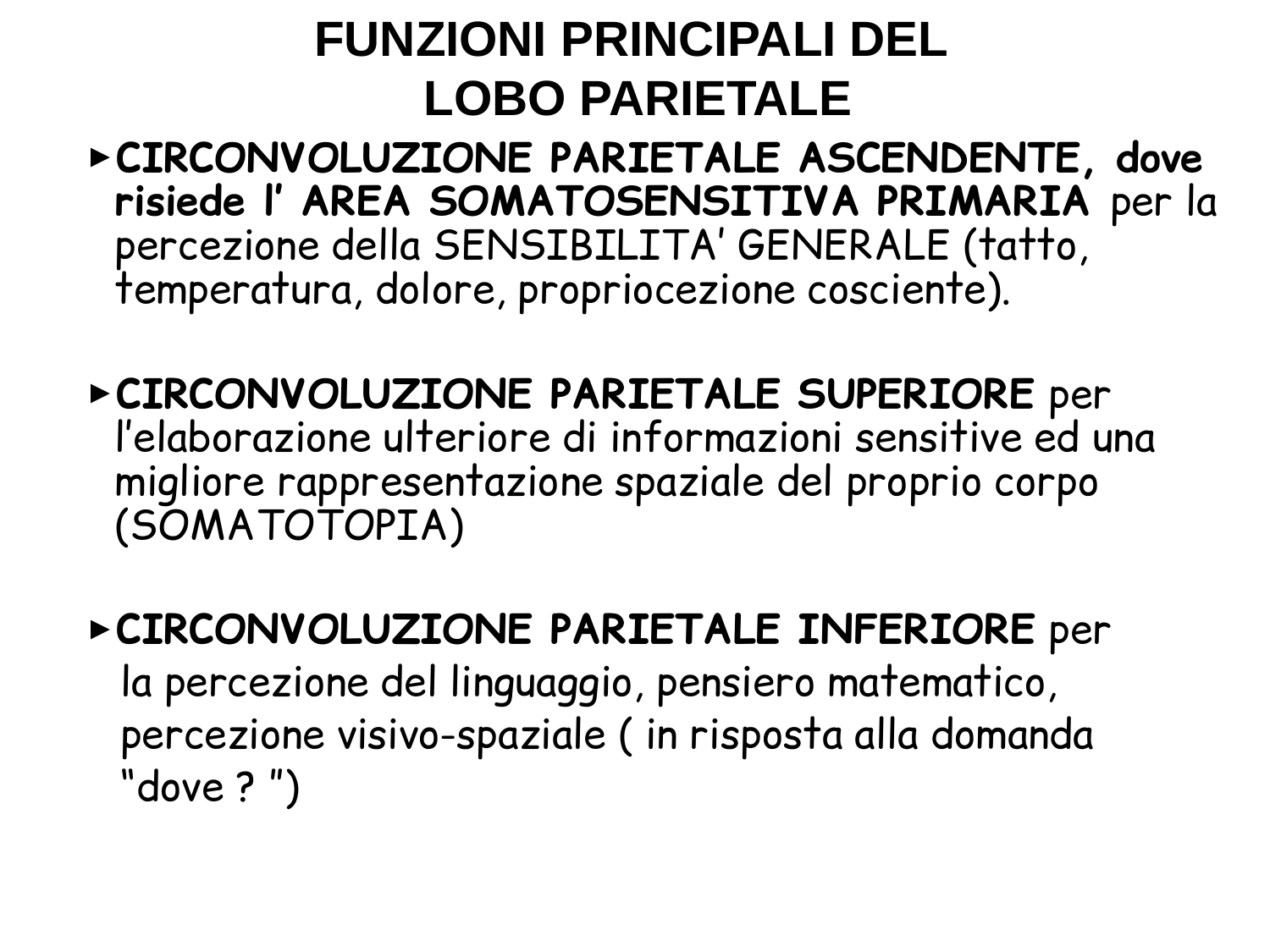

# FUNZIONI PRINCIPALI DEL LOBO PARIETALE
CIRCONVOLUZIONE PARIETALE ASCENDENTE, dove risiede l’ AREA SOMATOSENSITIVA PRIMARIA per la percezione della SENSIBILITA’ GENERALE (tatto, temperatura, dolore, propriocezione cosciente).

CIRCONVOLUZIONE PARIETALE SUPERIORE per l’elaborazione ulteriore di informazioni sensitive ed una migliore rappresentazione spaziale del proprio corpo (SOMATOTOPIA)

CIRCONVOLUZIONE PARIETALE INFERIORE per
   la percezione del linguaggio, pensiero matematico,
   percezione visivo-spaziale ( in risposta alla domanda
   “dove ? ”)